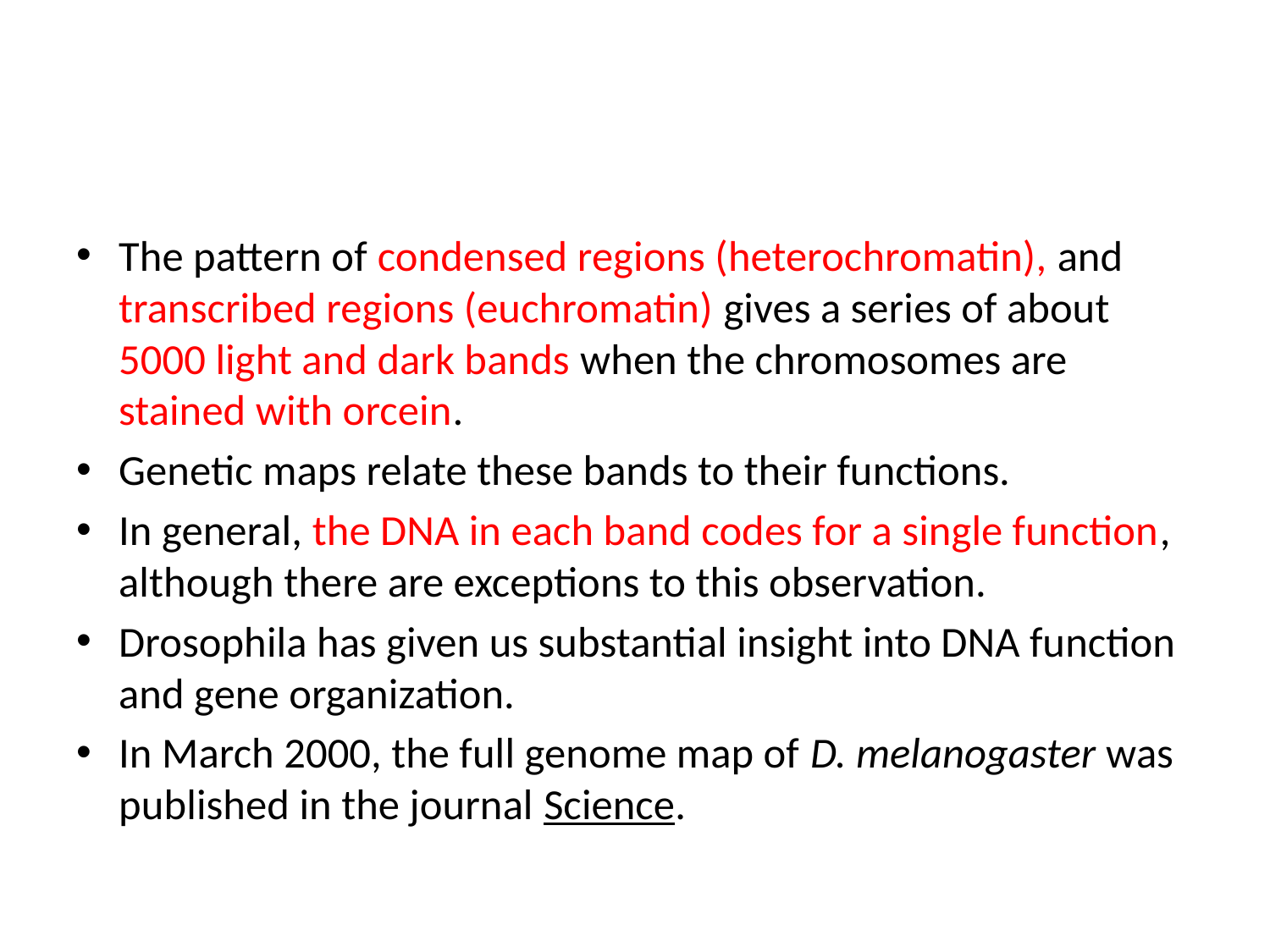

#
The pattern of condensed regions (heterochromatin), and transcribed regions (euchromatin) gives a series of about 5000 light and dark bands when the chromosomes are stained with orcein.
Genetic maps relate these bands to their functions.
In general, the DNA in each band codes for a single function, although there are exceptions to this observation.
Drosophila has given us substantial insight into DNA function and gene organization.
In March 2000, the full genome map of D. melanogaster was published in the journal Science.